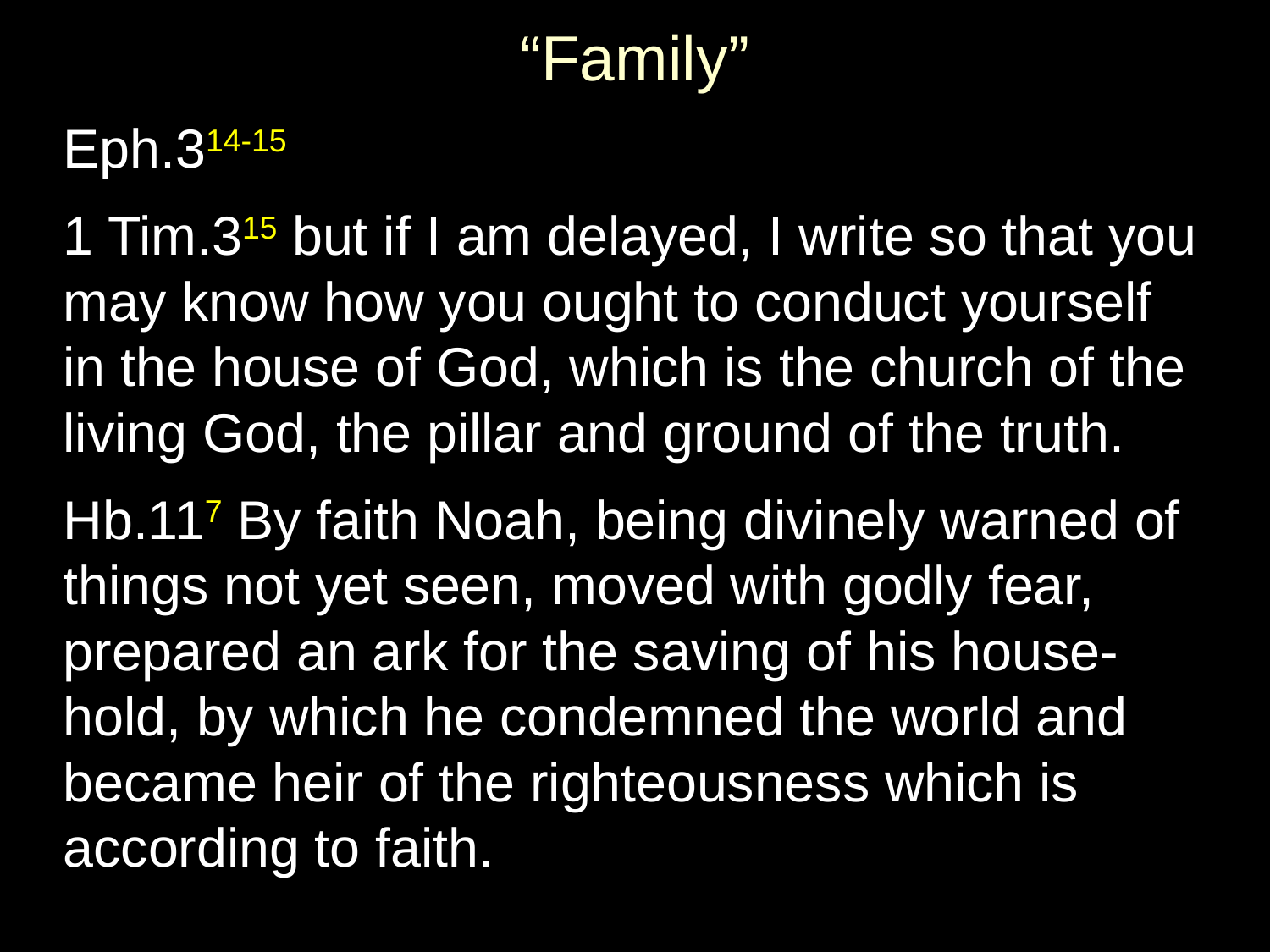

# “Family”
Eph.314-15
1 Tim.315 but if I am delayed, I write so that you may know how you ought to conduct yourself in the house of God, which is the church of the living God, the pillar and ground of the truth.
Hb.117 By faith Noah, being divinely warned of things not yet seen, moved with godly fear, prepared an ark for the saving of his house-hold, by which he condemned the world and became heir of the righteousness which is according to faith.